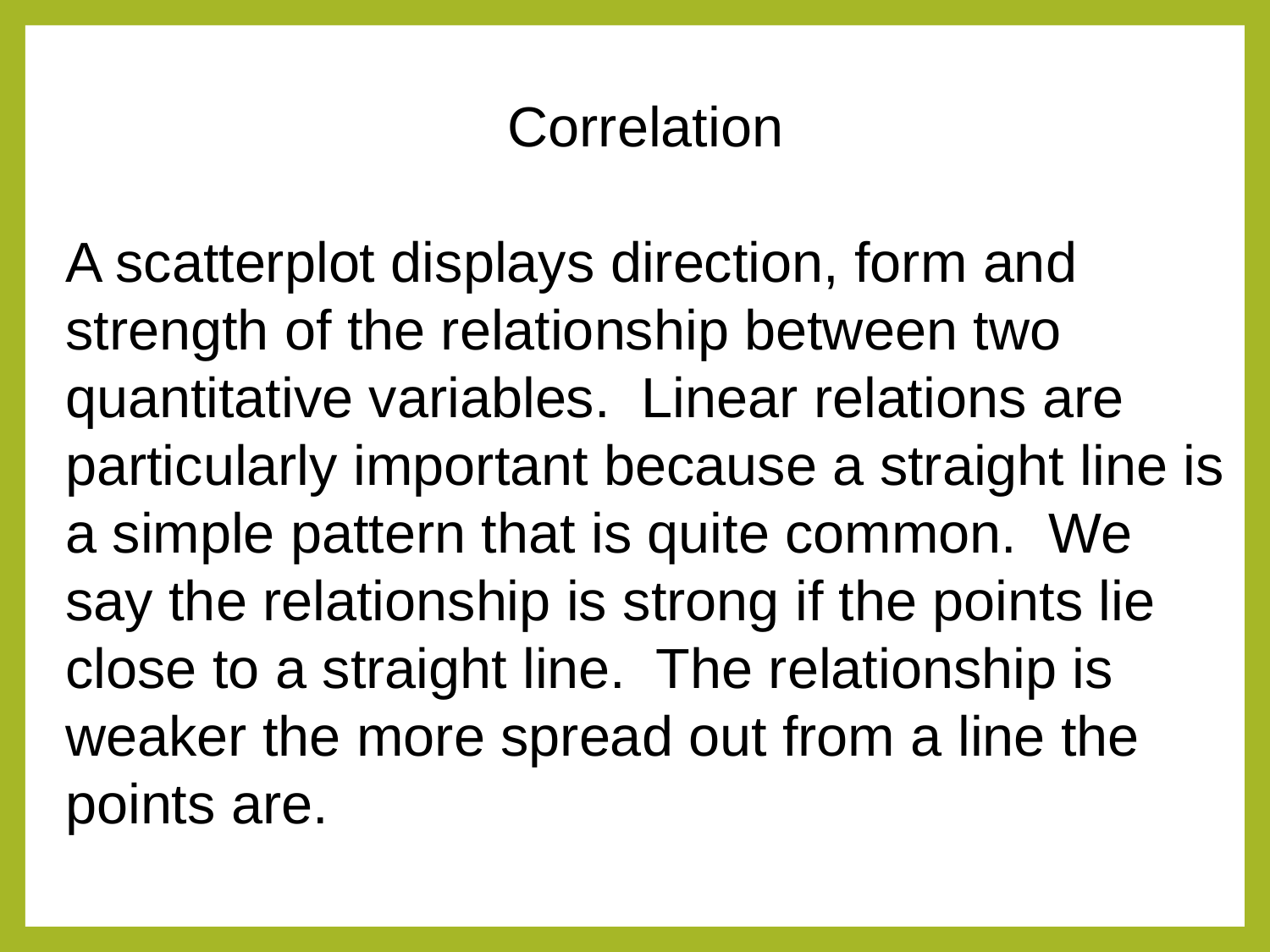

Correlation

A scatterplot displays direction, form and strength of the relationship between two quantitative variables.  Linear relations are particularly important because a straight line is a simple pattern that is quite common.  We say the relationship is strong if the points lie close to a straight line.  The relationship is weaker the more spread out from a line the points are.